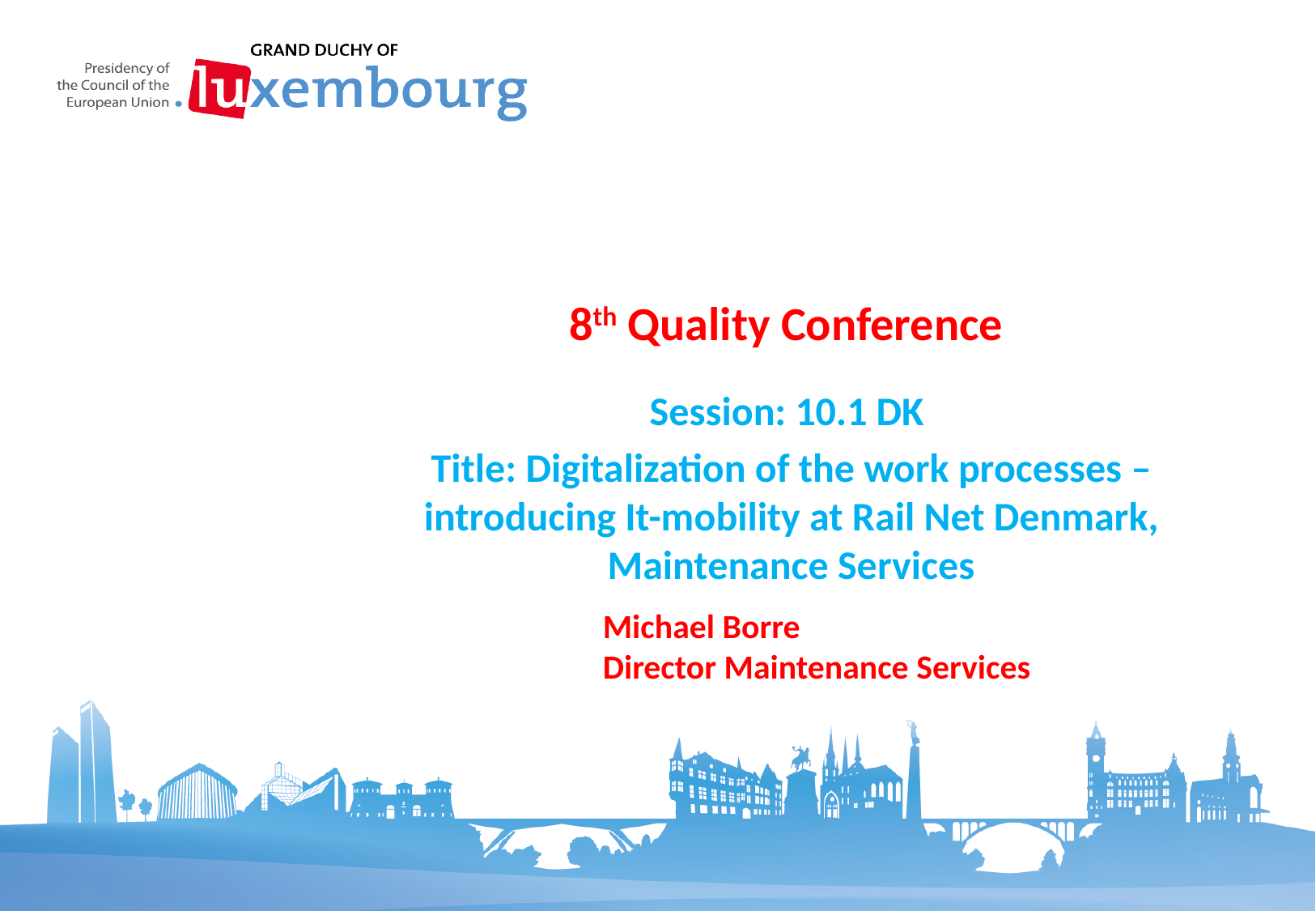

# 8th Quality Conference
Session: 10.1 DK
Title: Digitalization of the work processes –introducing It-mobility at Rail Net Denmark, Maintenance Services

Michael Borre
Director Maintenance Services